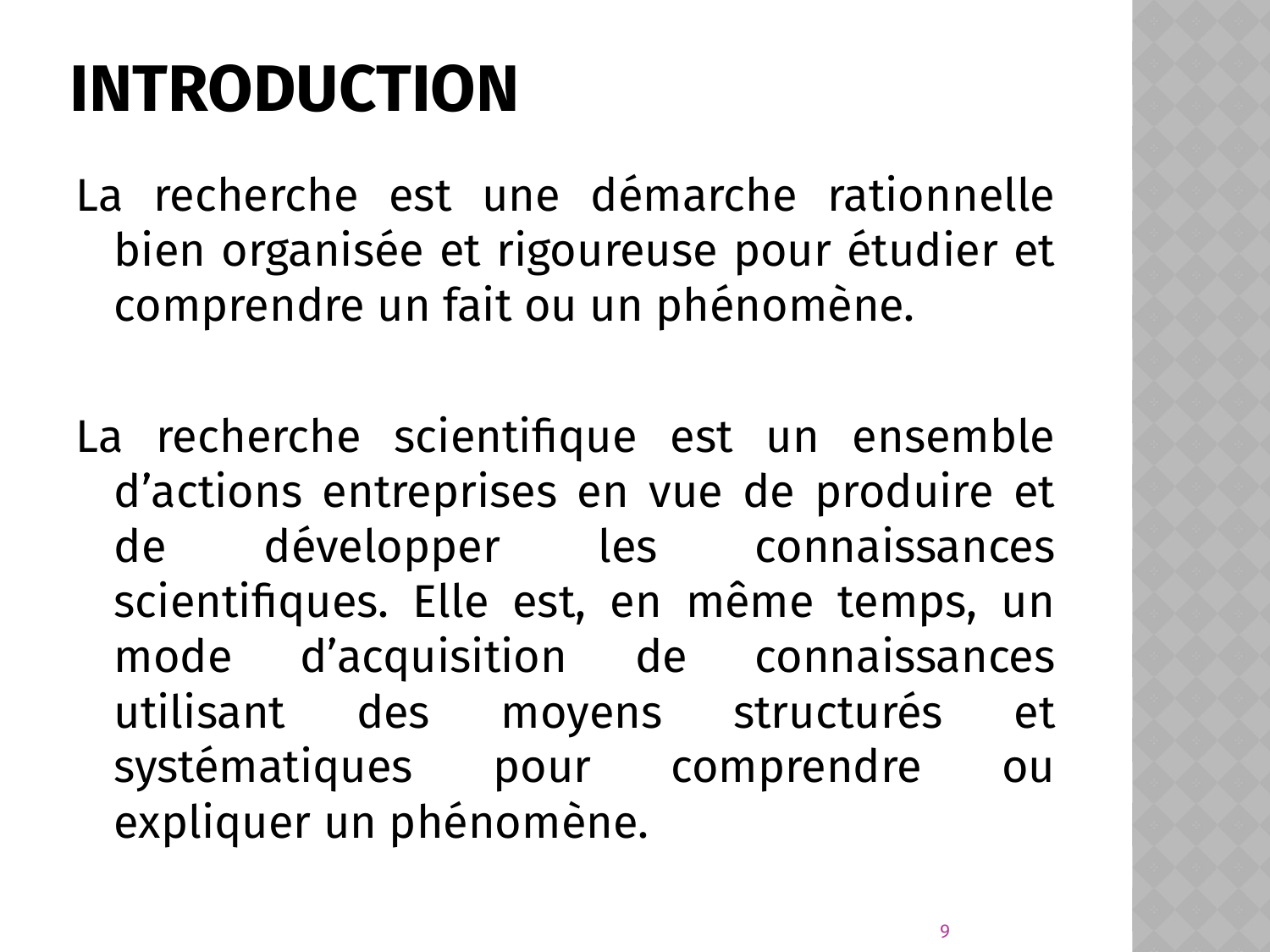

# Introduction
La recherche est une démarche rationnelle bien organisée et rigoureuse pour étudier et comprendre un fait ou un phénomène.

La recherche scientifique est un ensemble d’actions entreprises en vue de produire et de développer les connaissances scientifiques. Elle est, en même temps, un mode d’acquisition de connaissances utilisant des moyens structurés et systématiques pour comprendre ou expliquer un phénomène.

9